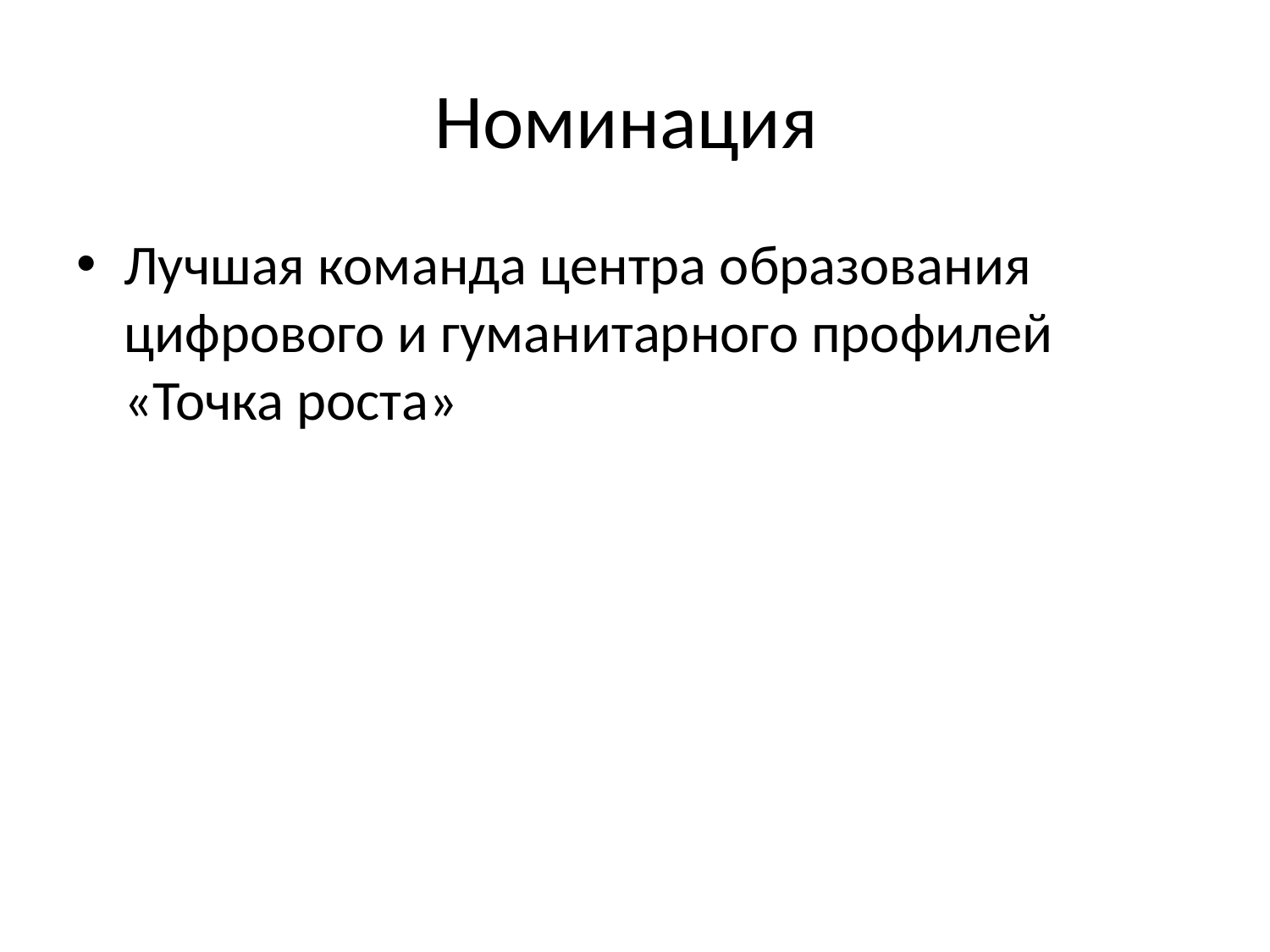

# Номинация
Лучшая команда центра образования цифрового и гуманитарного профилей «Точка роста»